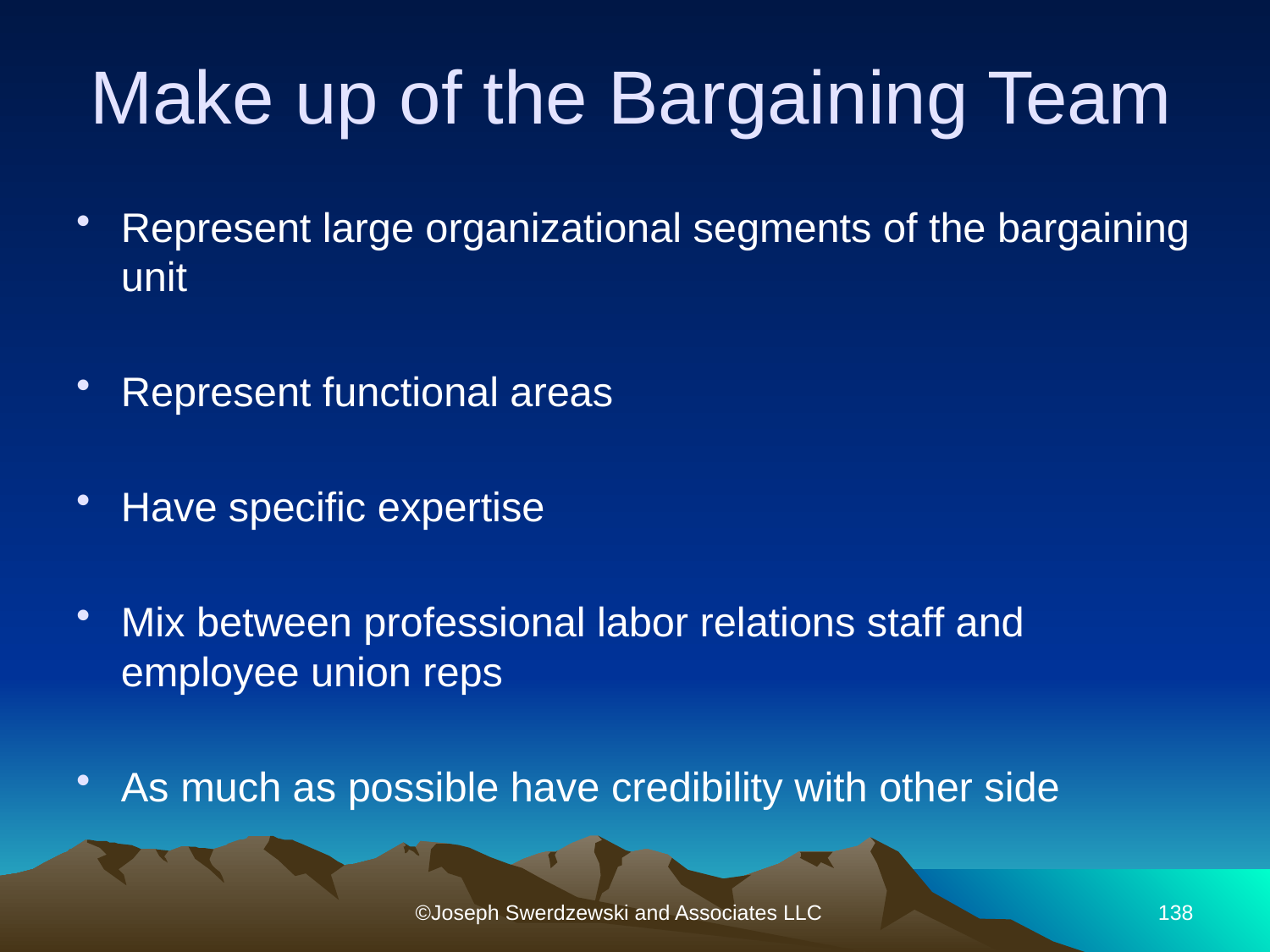

# Make up of the Bargaining Team
Represent large organizational segments of the bargaining unit

Represent functional areas

Have specific expertise

Mix between professional labor relations staff and employee union reps

As much as possible have credibility with other side

©Joseph Swerdzewski and Associates LLC
138